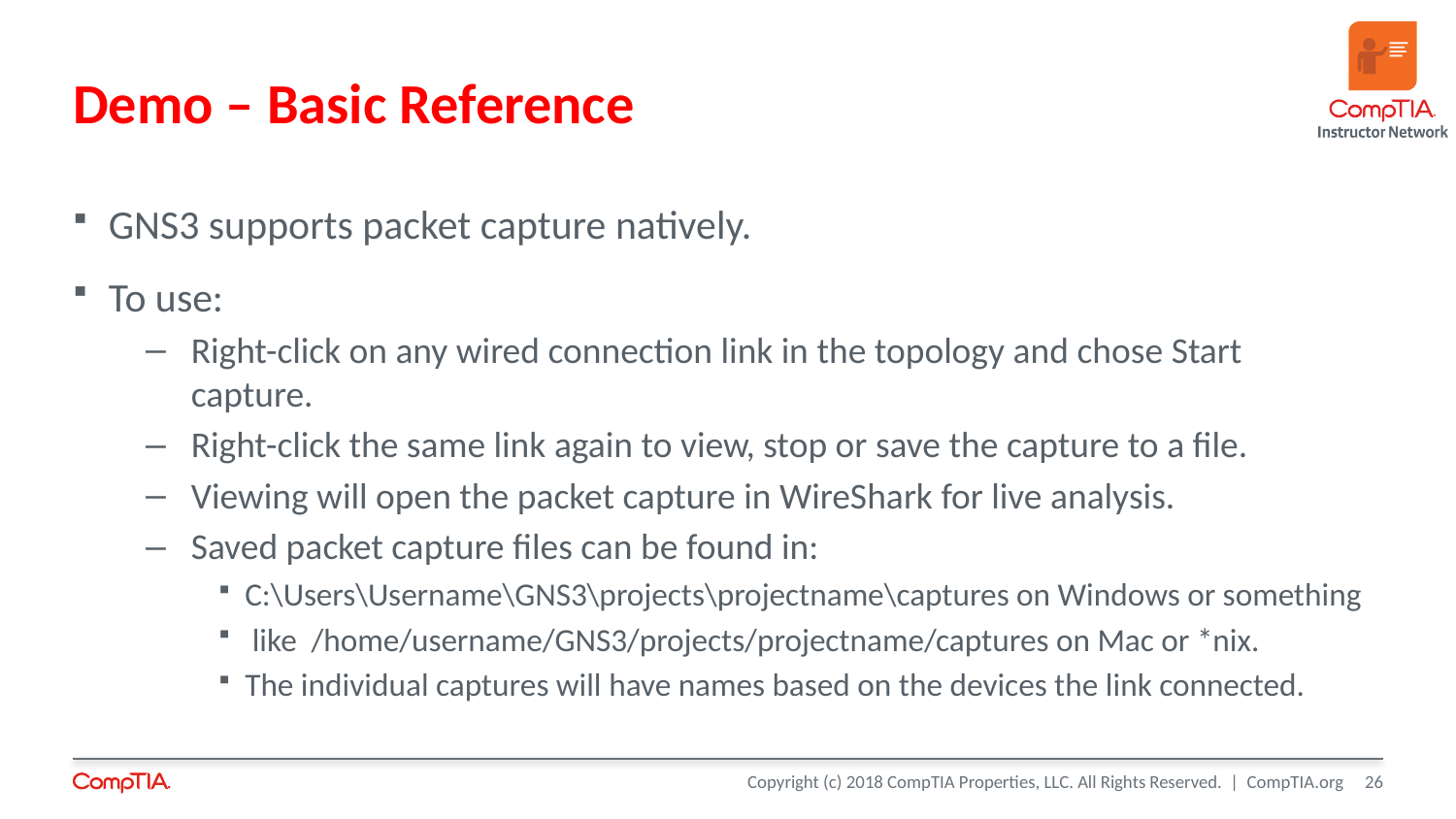

# Demo – Basic Reference
GNS3 supports packet capture natively.
To use:
Right-click on any wired connection link in the topology and chose Start capture.
Right-click the same link again to view, stop or save the capture to a file.
Viewing will open the packet capture in WireShark for live analysis.
Saved packet capture files can be found in:
C:\Users\Username\GNS3\projects\projectname\captures on Windows or something
 like  /home/username/GNS3/projects/projectname/captures on Mac or *nix.
The individual captures will have names based on the devices the link connected.

26